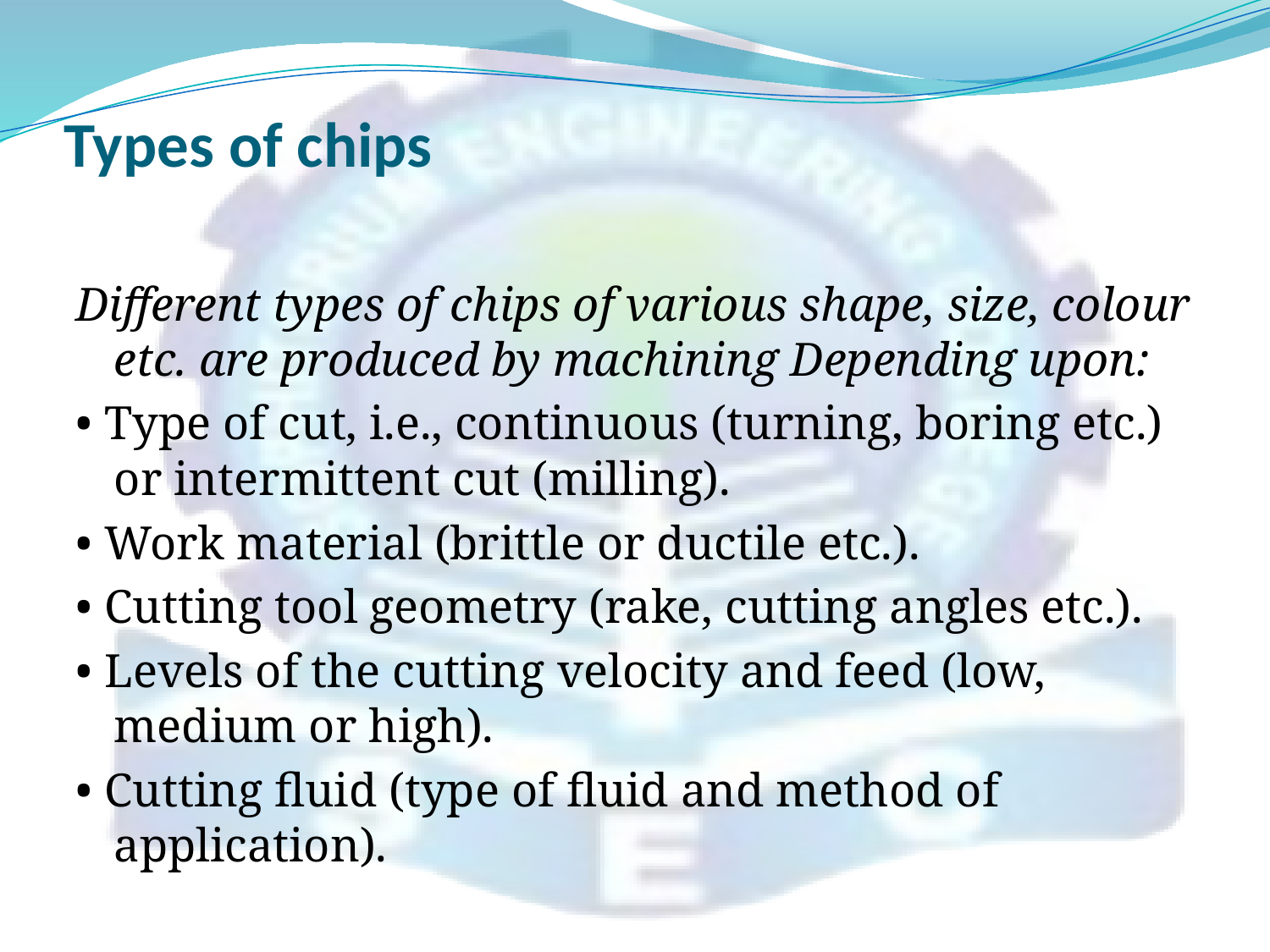

# Types of chips
Different types of chips of various shape, size, colour etc. are produced by machining Depending upon:
• Type of cut, i.e., continuous (turning, boring etc.) or intermittent cut (milling).
• Work material (brittle or ductile etc.).
• Cutting tool geometry (rake, cutting angles etc.).
• Levels of the cutting velocity and feed (low, medium or high).
• Cutting fluid (type of fluid and method of application).